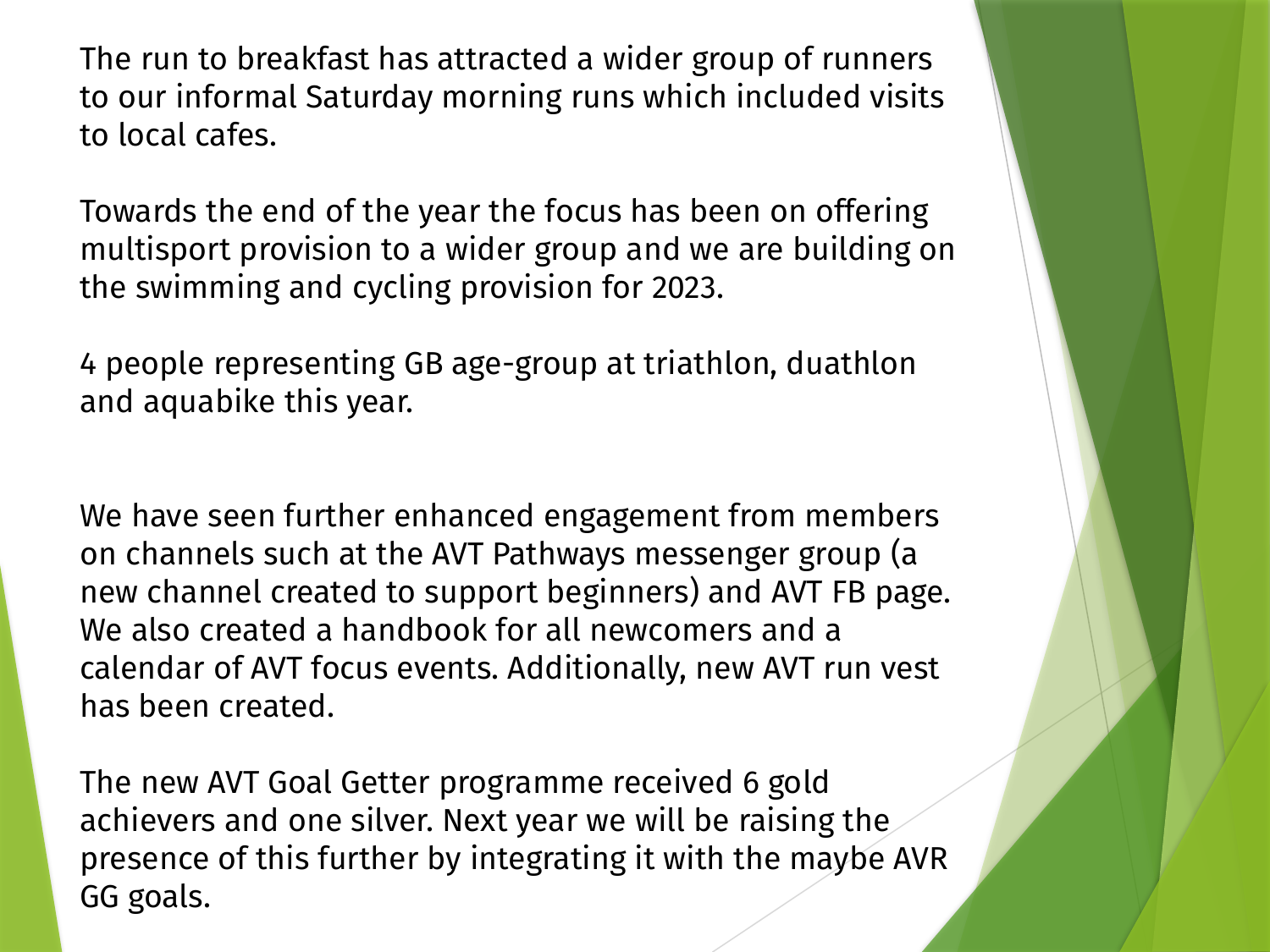

The run to breakfast has attracted a wider group of runners to our informal Saturday morning runs which included visits to local cafes.

Towards the end of the year the focus has been on offering multisport provision to a wider group and we are building on the swimming and cycling provision for 2023.
4 people representing GB age-group at triathlon, duathlon and aquabike this year.

We have seen further enhanced engagement from members on channels such at the AVT Pathways messenger group (a new channel created to support beginners) and AVT FB page. We also created a handbook for all newcomers and a calendar of AVT focus events. Additionally, new AVT run vest has been created.
The new AVT Goal Getter programme received 6 gold achievers and one silver. Next year we will be raising the presence of this further by integrating it with the maybe AVR GG goals.